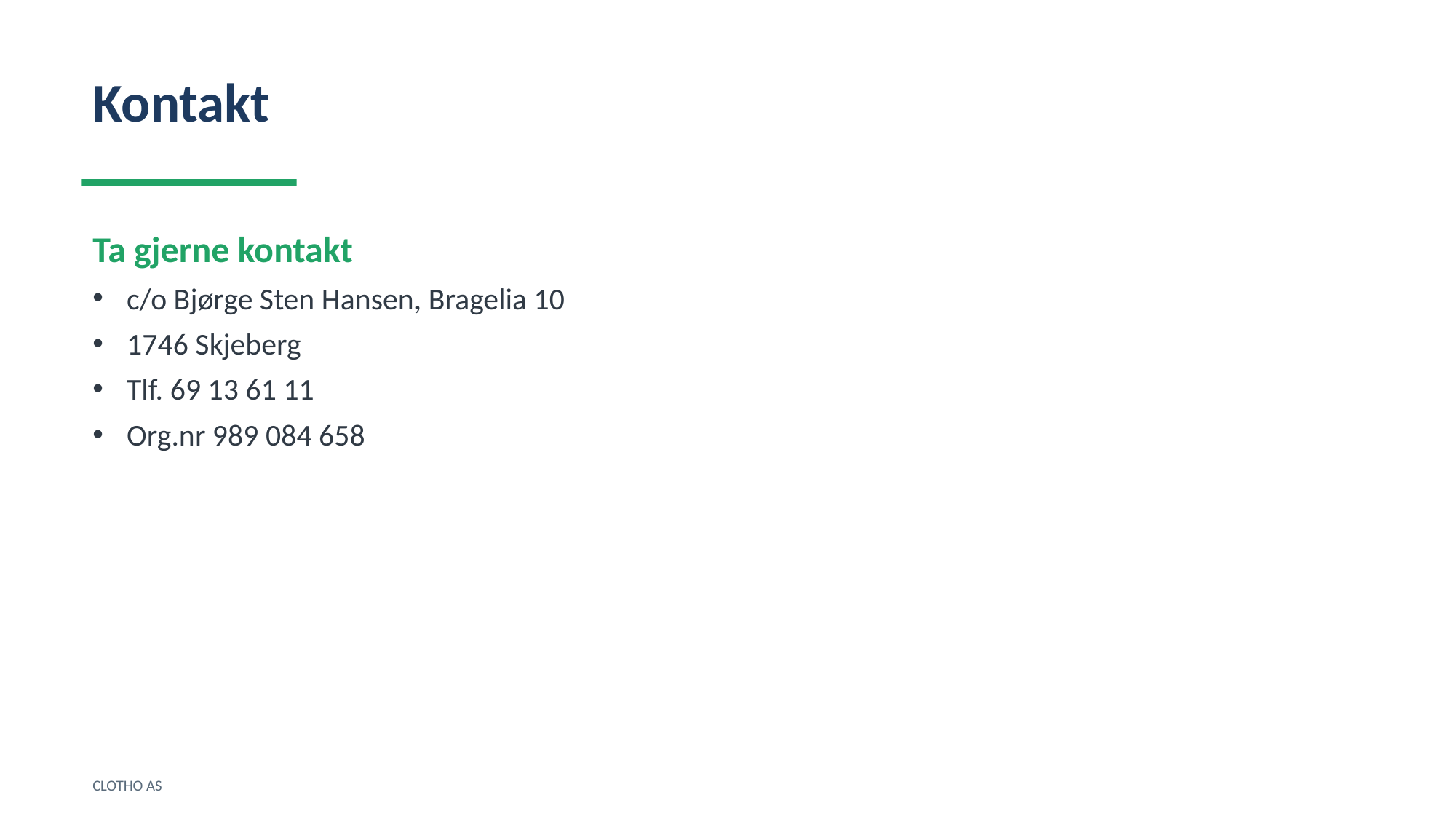

Kontakt

Ta gjerne kontakt
c/o Bjørge Sten Hansen, Bragelia 10
1746 Skjeberg
Tlf. 69 13 61 11
Org.nr 989 084 658
CLOTHO AS